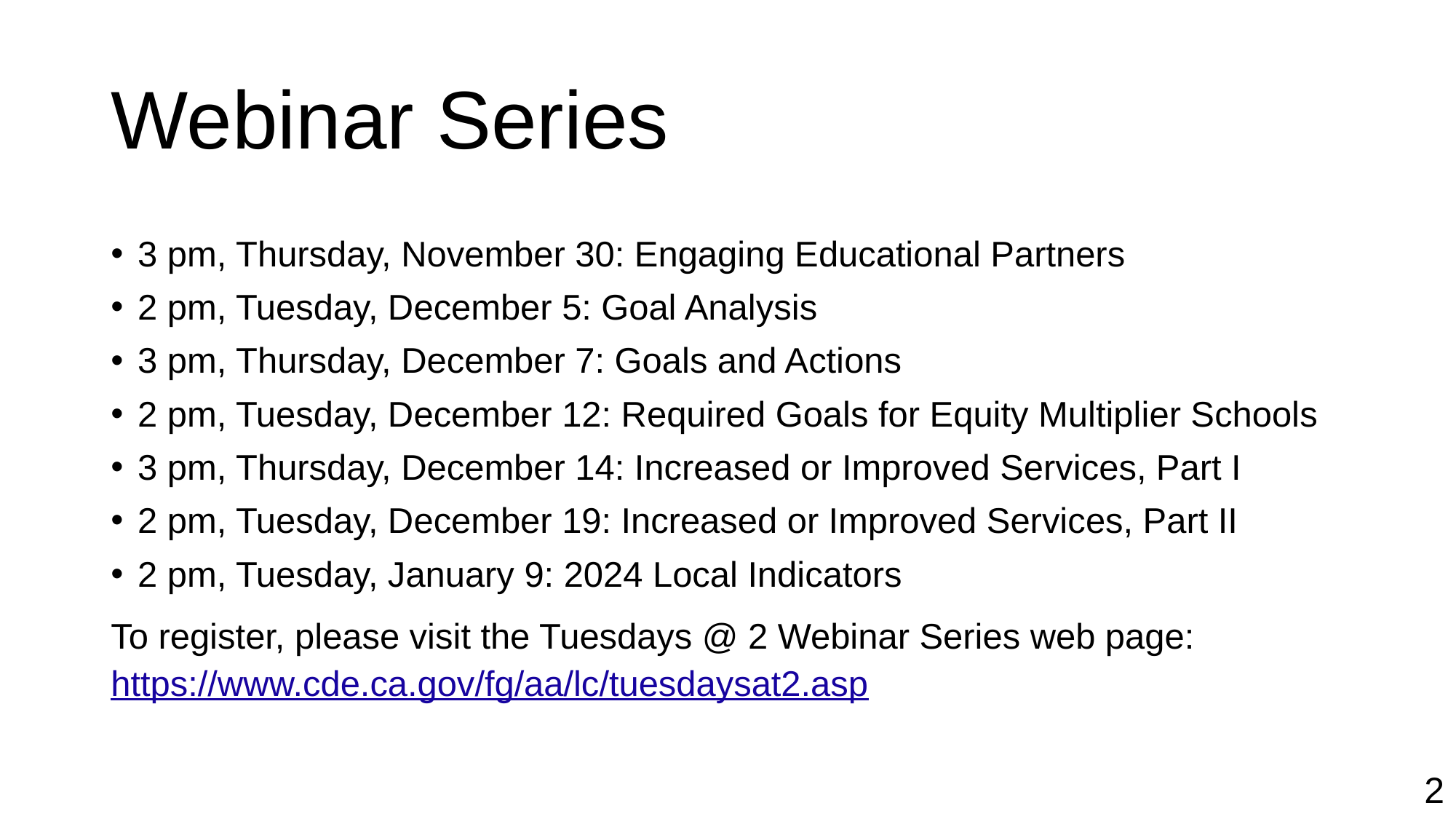

# Webinar Series
3 pm, Thursday, November 30: Engaging Educational Partners
2 pm, Tuesday, December 5: Goal Analysis
3 pm, Thursday, December 7: Goals and Actions
2 pm, Tuesday, December 12: Required Goals for Equity Multiplier Schools
3 pm, Thursday, December 14: Increased or Improved Services, Part I
2 pm, Tuesday, December 19: Increased or Improved Services, Part II
2 pm, Tuesday, January 9: 2024 Local Indicators
To register, please visit the Tuesdays @ 2 Webinar Series web page: https://www.cde.ca.gov/fg/aa/lc/tuesdaysat2.asp
2